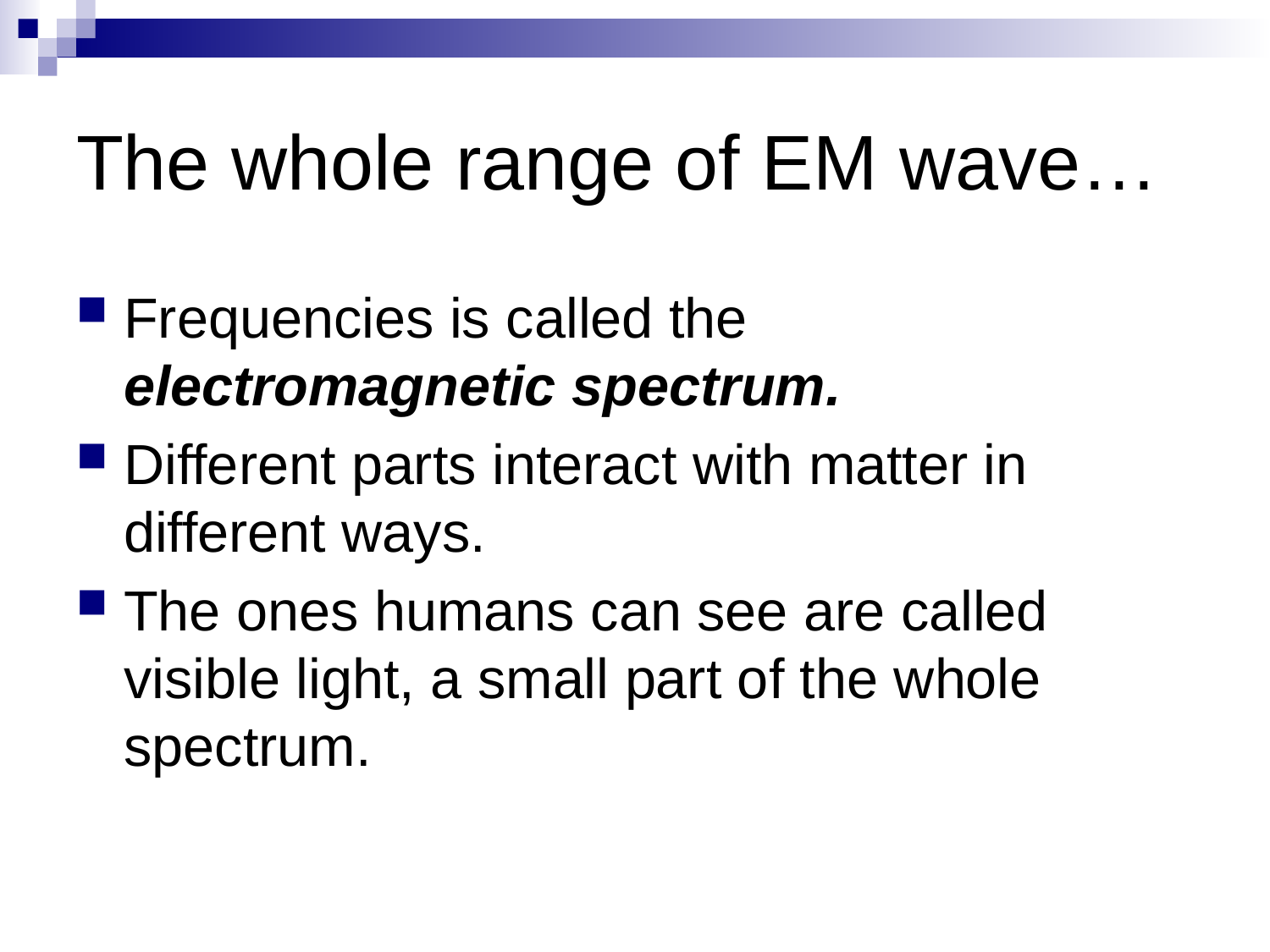

# The whole range of EM wave…
Frequencies is called the electromagnetic spectrum.
Different parts interact with matter in different ways.
The ones humans can see are called visible light, a small part of the whole spectrum.